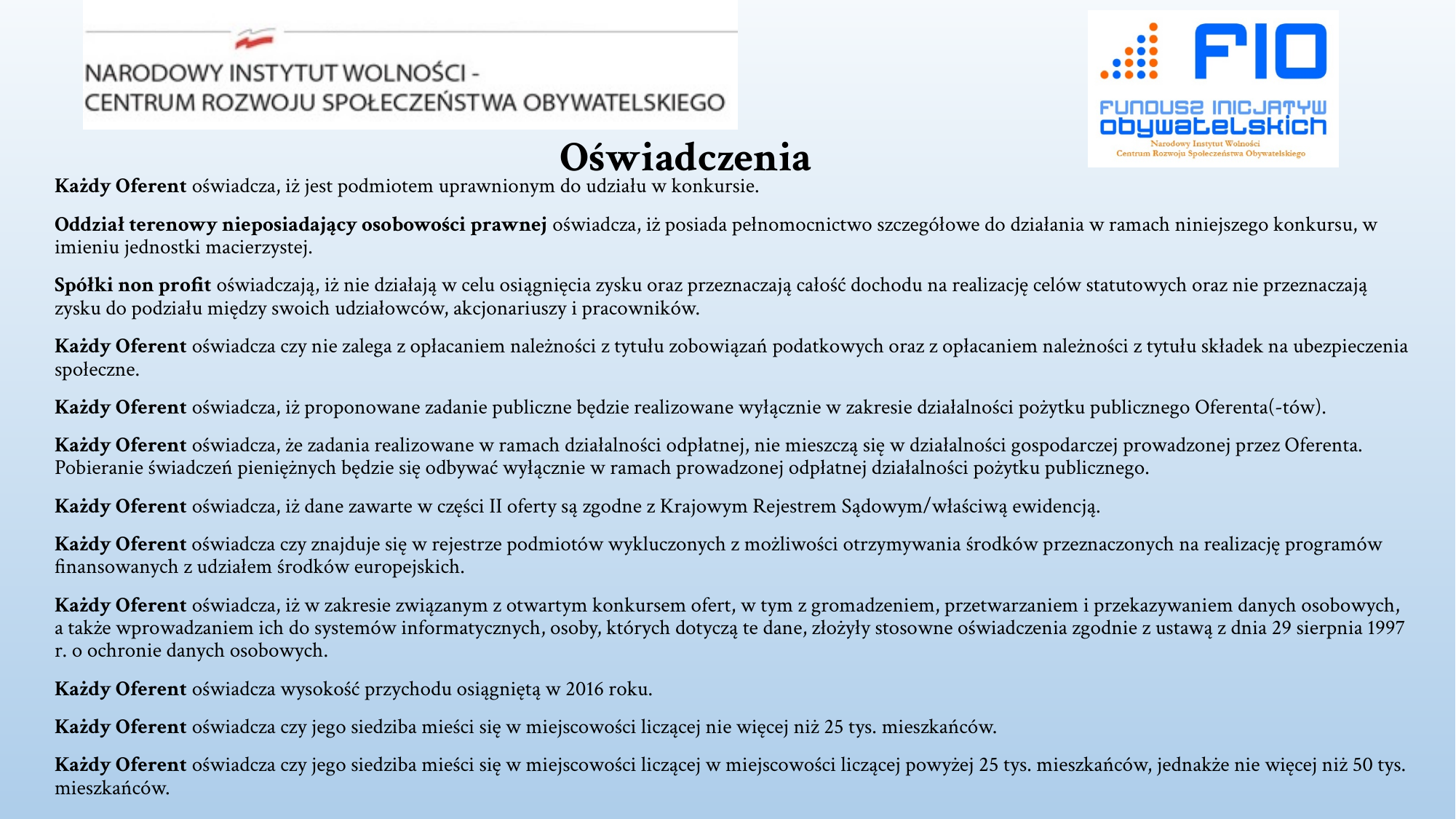

# Oświadczenia
Każdy Oferent oświadcza, iż jest podmiotem uprawnionym do udziału w konkursie.
Oddział terenowy nieposiadający osobowości prawnej oświadcza, iż posiada pełnomocnictwo szczegółowe do działania w ramach niniejszego konkursu, w imieniu jednostki macierzystej.
Spółki non profit oświadczają, iż nie działają w celu osiągnięcia zysku oraz przeznaczają całość dochodu na realizację celów statutowych oraz nie przeznaczają zysku do podziału między swoich udziałowców, akcjonariuszy i pracowników.
Każdy Oferent oświadcza czy nie zalega z opłacaniem należności z tytułu zobowiązań podatkowych oraz z opłacaniem należności z tytułu składek na ubezpieczenia społeczne.
Każdy Oferent oświadcza, iż proponowane zadanie publiczne będzie realizowane wyłącznie w zakresie działalności pożytku publicznego Oferenta(-tów).
Każdy Oferent oświadcza, że zadania realizowane w ramach działalności odpłatnej, nie mieszczą się w działalności gospodarczej prowadzonej przez Oferenta. Pobieranie świadczeń pieniężnych będzie się odbywać wyłącznie w ramach prowadzonej odpłatnej działalności pożytku publicznego.
Każdy Oferent oświadcza, iż dane zawarte w części II oferty są zgodne z Krajowym Rejestrem Sądowym/właściwą ewidencją.
Każdy Oferent oświadcza czy znajduje się w rejestrze podmiotów wykluczonych z możliwości otrzymywania środków przeznaczonych na realizację programów finansowanych z udziałem środków europejskich.
Każdy Oferent oświadcza, iż w zakresie związanym z otwartym konkursem ofert, w tym z gromadzeniem, przetwarzaniem i przekazywaniem danych osobowych, a także wprowadzaniem ich do systemów informatycznych, osoby, których dotyczą te dane, złożyły stosowne oświadczenia zgodnie z ustawą z dnia 29 sierpnia 1997 r. o ochronie danych osobowych.
Każdy Oferent oświadcza wysokość przychodu osiągniętą w 2016 roku.
Każdy Oferent oświadcza czy jego siedziba mieści się w miejscowości liczącej nie więcej niż 25 tys. mieszkańców.
Każdy Oferent oświadcza czy jego siedziba mieści się w miejscowości liczącej w miejscowości liczącej powyżej 25 tys. mieszkańców, jednakże nie więcej niż 50 tys. mieszkańców.